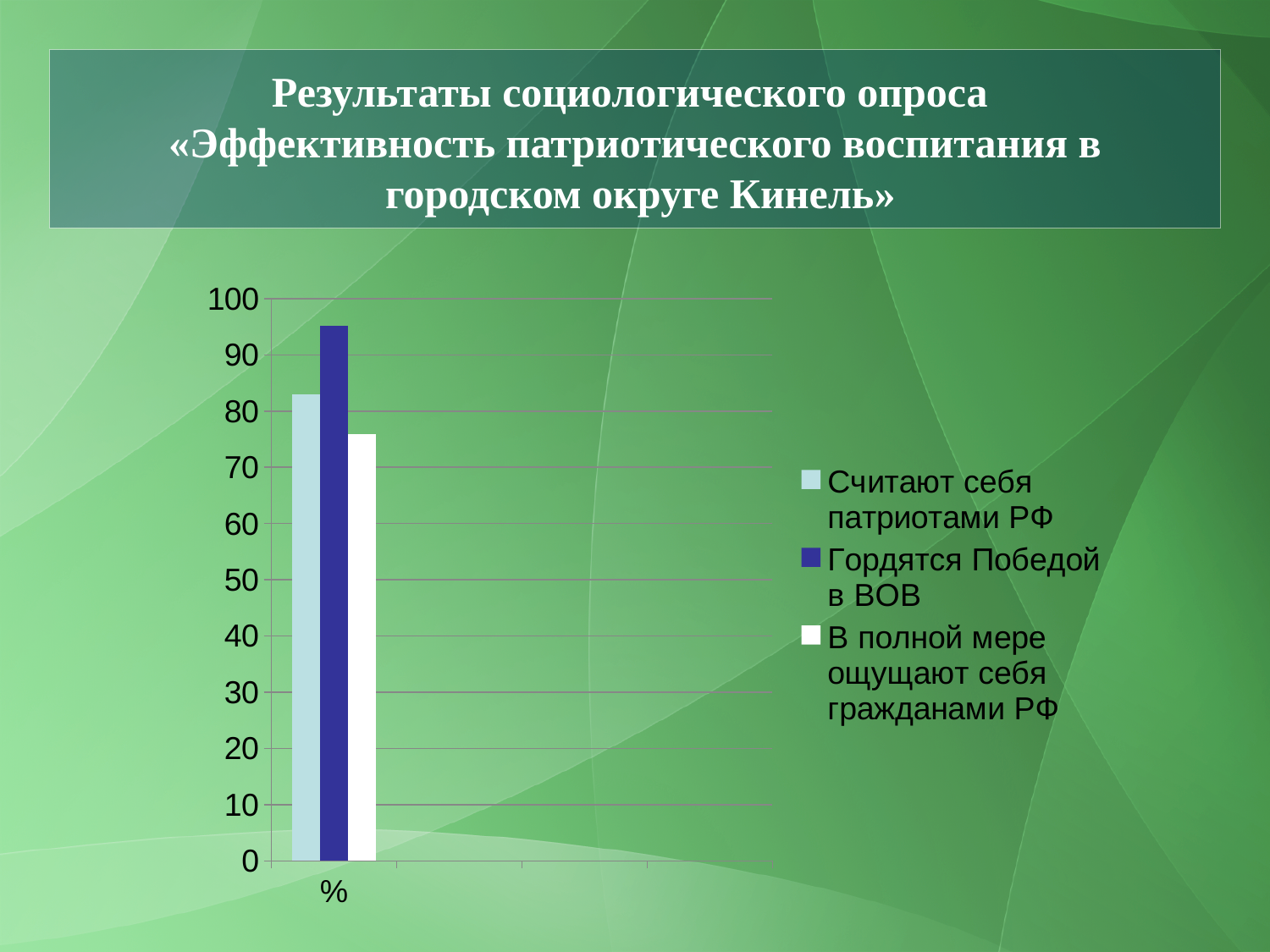

Результаты социологического опроса
«Эффективность патриотического воспитания в
 городском округе Кинель»

### Chart

| Category | Считают себя патриотами РФ | Гордятся Победой в ВОВ | В полной мере ощущают себя гражданами РФ |
|---|---|---|---|
| % | 83.0 | 95.1 | 75.9 |